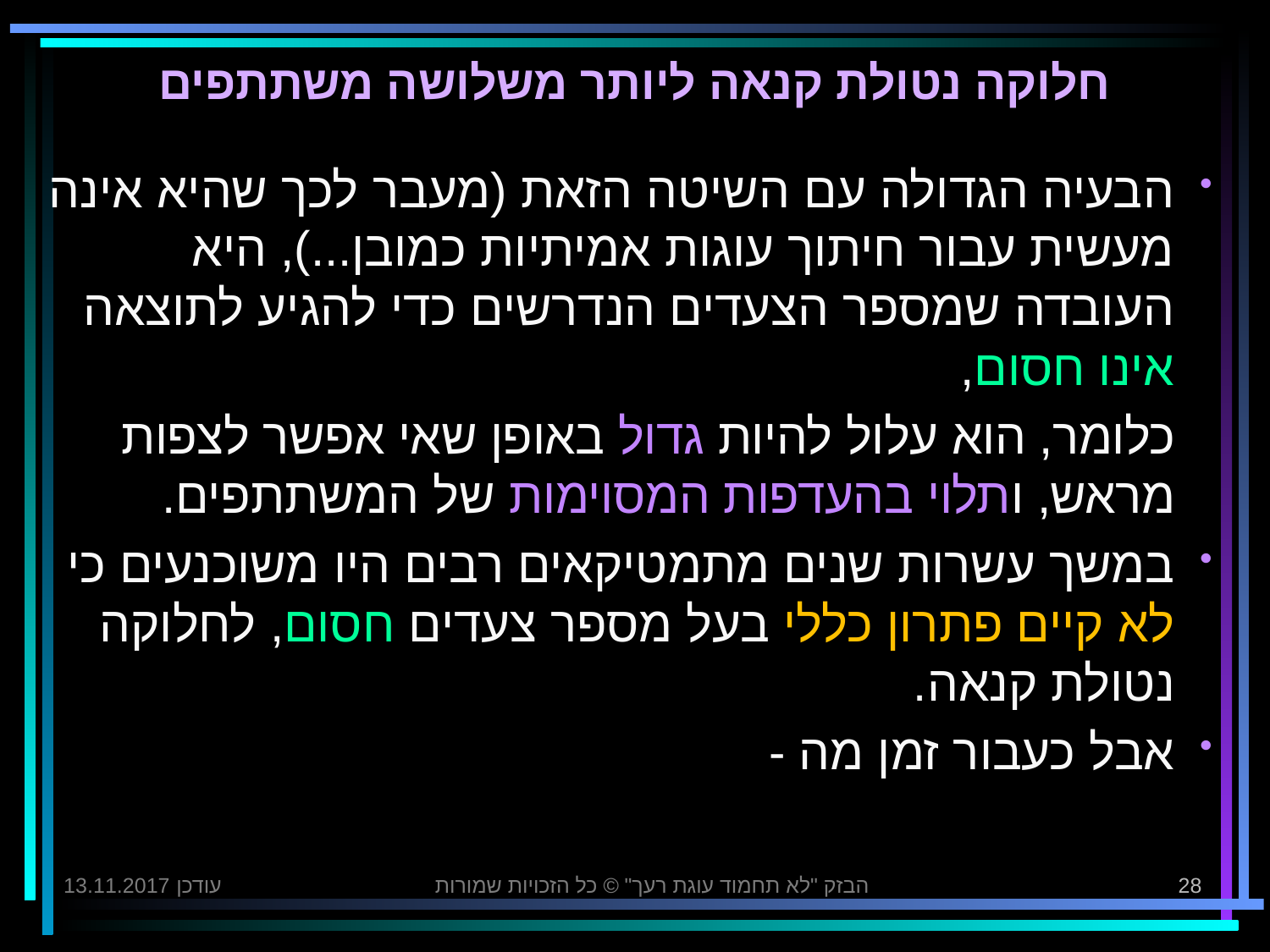

# חלוקה נטולת קנאה ליותר משלושה משתתפים
הבעיה הגדולה עם השיטה הזאת (מעבר לכך שהיא אינה מעשית עבור חיתוך עוגות אמיתיות כמובן...), היא העובדה שמספר הצעדים הנדרשים כדי להגיע לתוצאה אינו חסום,
כלומר, הוא עלול להיות גדול באופן שאי אפשר לצפות מראש, ותלוי בהעדפות המסוימות של המשתתפים.
במשך עשרות שנים מתמטיקאים רבים היו משוכנעים כי
לא קיים פתרון כללי בעל מספר צעדים חסום, לחלוקה נטולת קנאה.
אבל כעבור זמן מה -